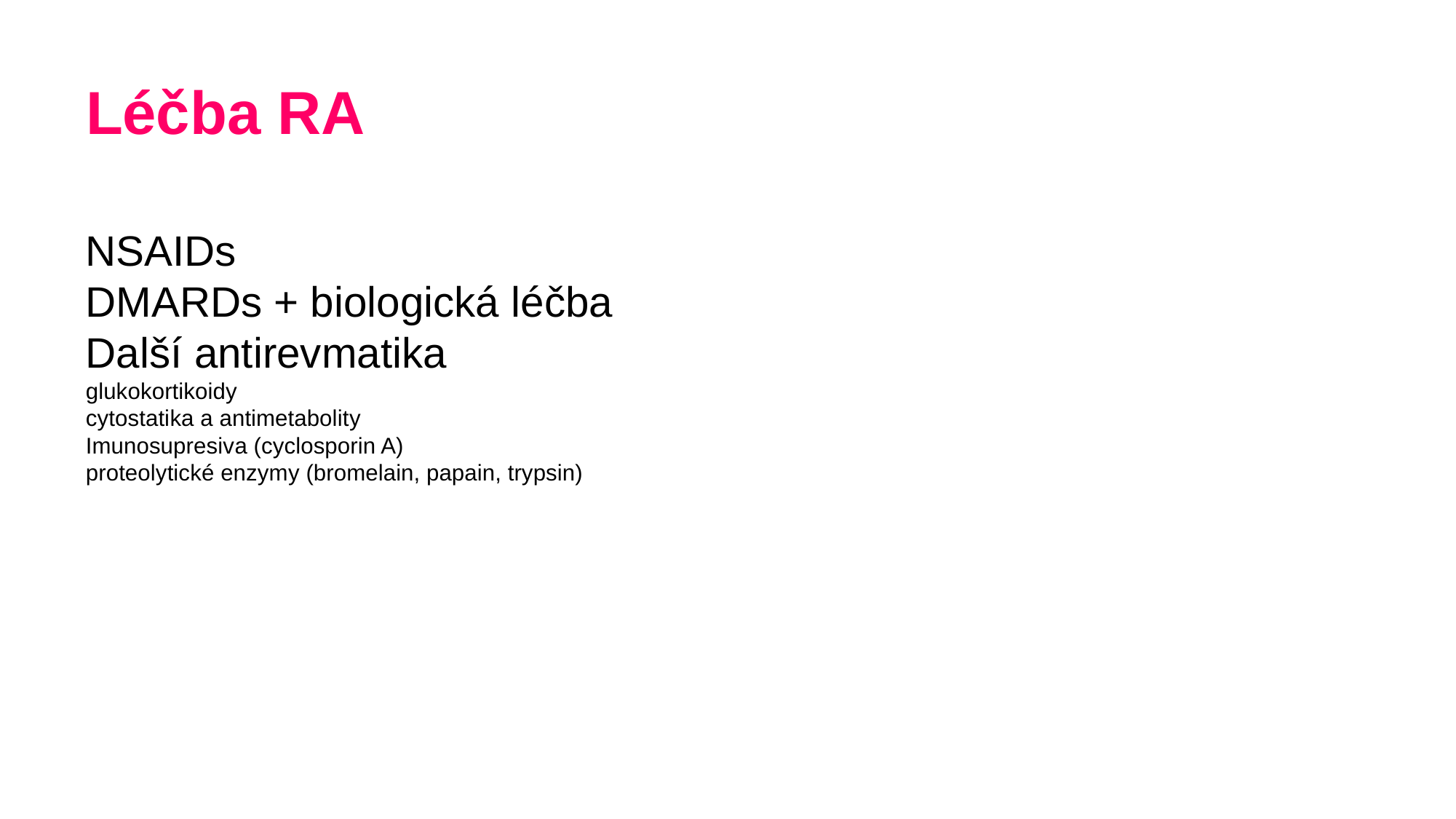

# Léčba RA
NSAIDs
DMARDs + biologická léčba
Další antirevmatika
glukokortikoidy
cytostatika a antimetabolity
Imunosupresiva (cyclosporin A)
proteolytické enzymy (bromelain, papain, trypsin)